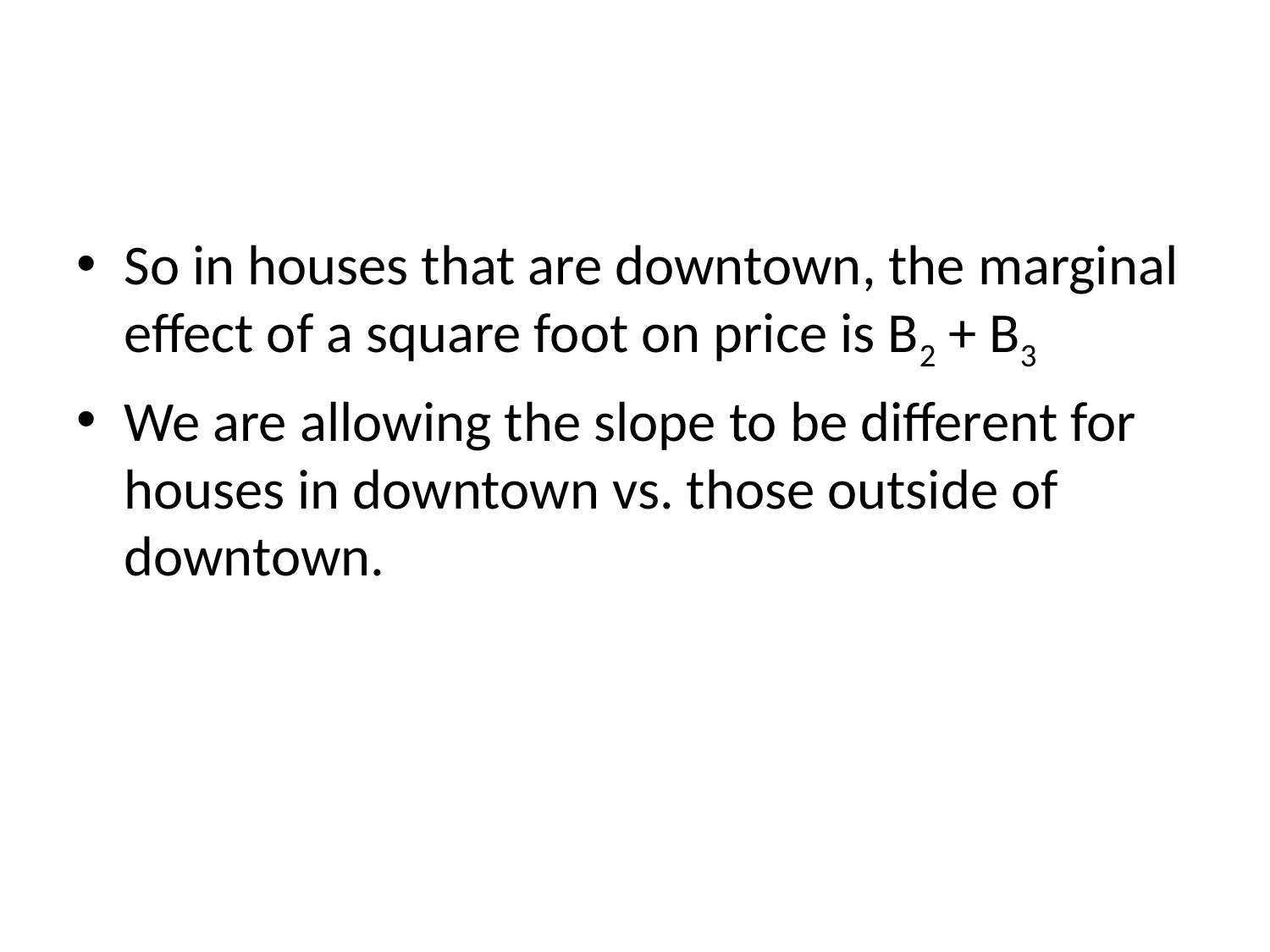

#
So in houses that are downtown, the marginal effect of a square foot on price is B2 + B3
We are allowing the slope to be different for houses in downtown vs. those outside of downtown.